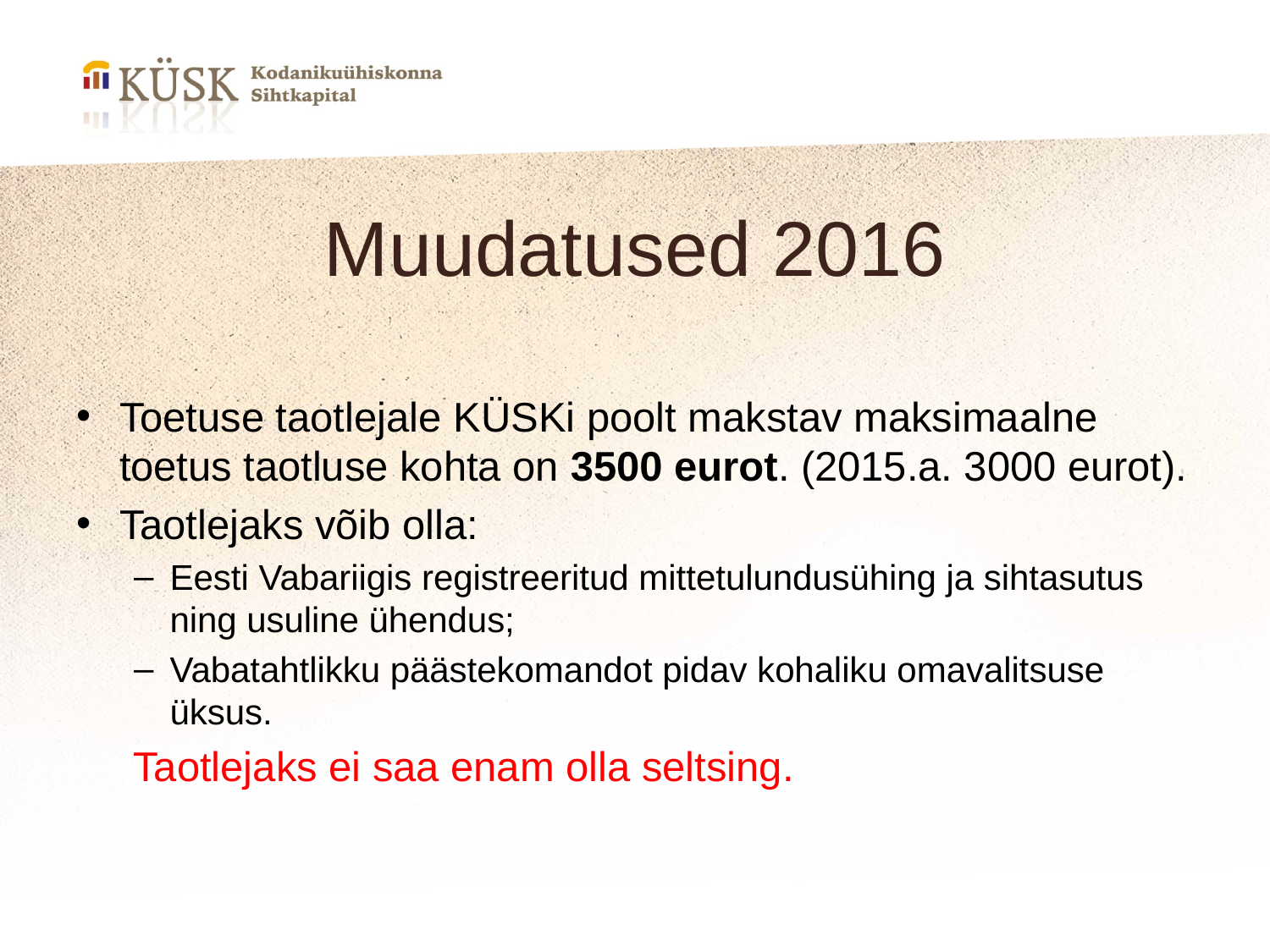

# Muudatused 2016

Toetuse taotlejale KÜSKi poolt makstav maksimaalne toetus taotluse kohta on 3500 eurot. (2015.a. 3000 eurot).
Taotlejaks võib olla:
Eesti Vabariigis registreeritud mittetulundusühing ja sihtasutus ning usuline ühendus;
Vabatahtlikku päästekomandot pidav kohaliku omavalitsuse üksus.
     Taotlejaks ei saa enam olla seltsing.